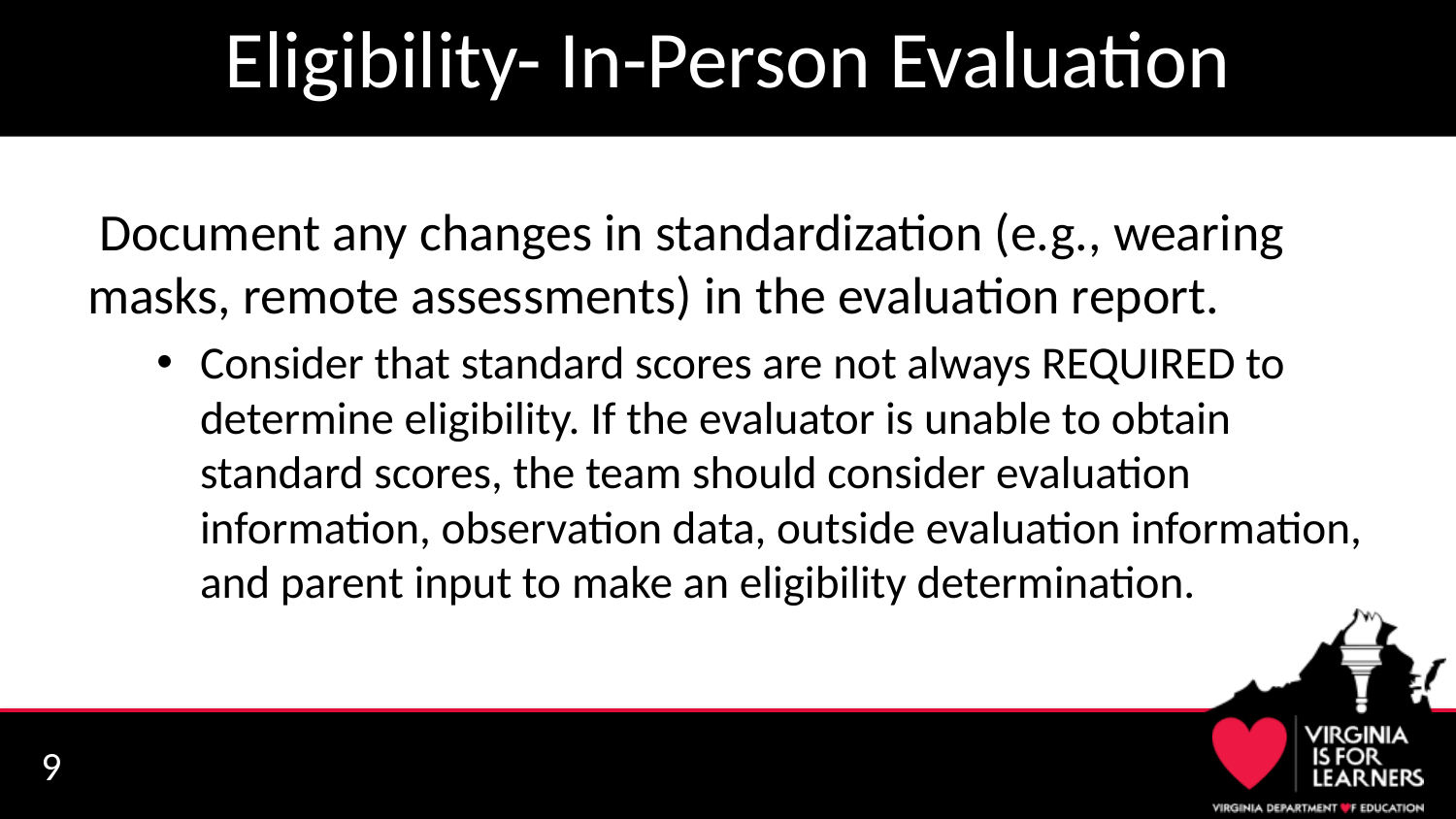

# Eligibility- In-Person Evaluation
 Document any changes in standardization (e.g., wearing masks, remote assessments) in the evaluation report.
Consider that standard scores are not always REQUIRED to determine eligibility. If the evaluator is unable to obtain standard scores, the team should consider evaluation information, observation data, outside evaluation information, and parent input to make an eligibility determination.